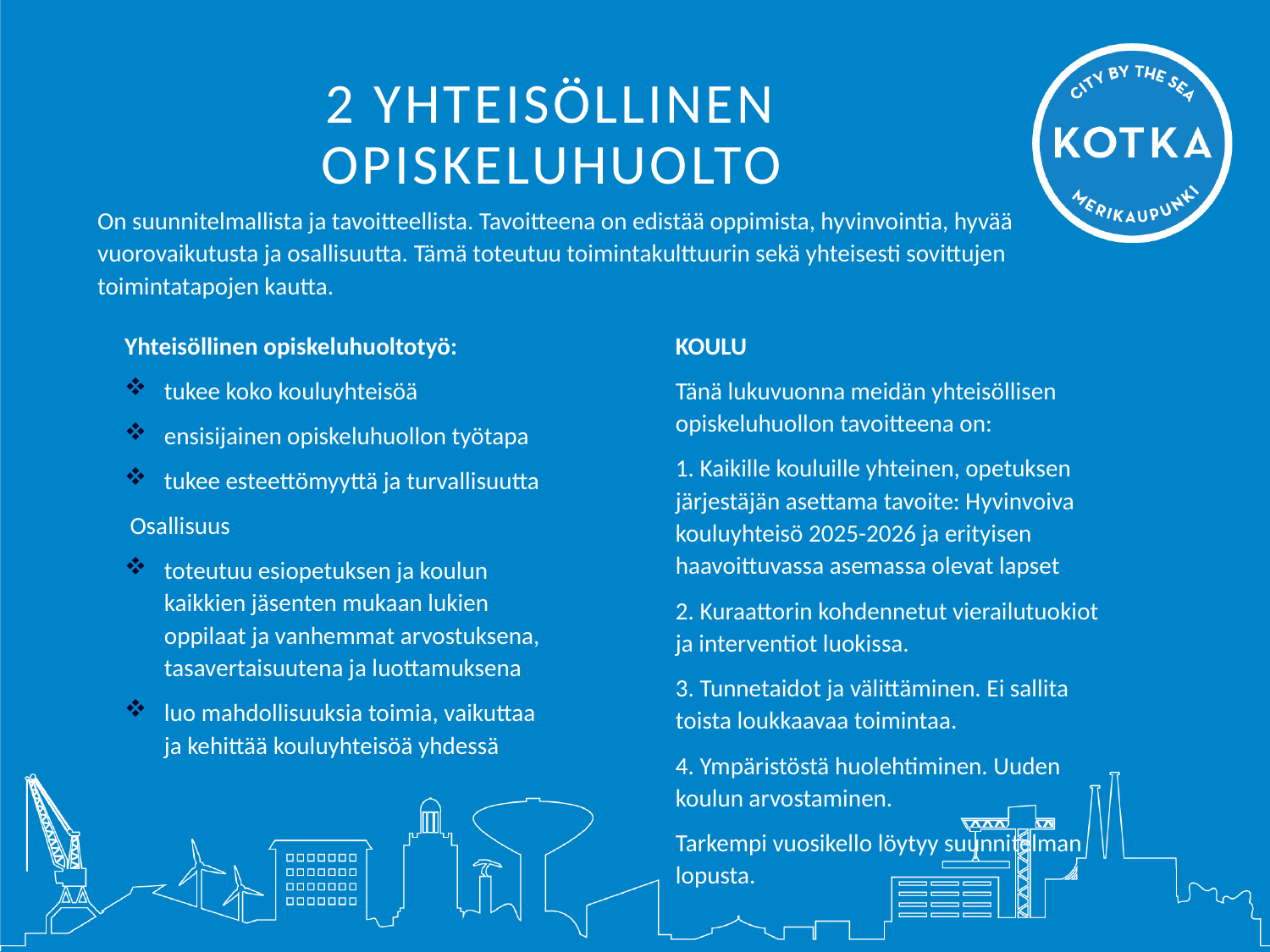

# 2 YHTEISÖLLINEN OPISKELUHUOLTO
On suunnitelmallista ja tavoitteellista. Tavoitteena on edistää oppimista, hyvinvointia, hyvää vuorovaikutusta ja osallisuutta. Tämä toteutuu toimintakulttuurin sekä yhteisesti sovittujen toimintatapojen kautta.
Yhteisöllinen opiskeluhuoltotyö:
tukee koko kouluyhteisöä
ensisijainen opiskeluhuollon työtapa
tukee esteettömyyttä ja turvallisuutta
 Osallisuus
toteutuu esiopetuksen ja koulun kaikkien jäsenten mukaan lukien oppilaat ja vanhemmat arvostuksena, tasavertaisuutena ja luottamuksena
luo mahdollisuuksia toimia, vaikuttaa ja kehittää kouluyhteisöä yhdessä

KOULU
Tänä lukuvuonna meidän yhteisöllisen opiskeluhuollon tavoitteena on:
1. Kaikille kouluille yhteinen, opetuksen järjestäjän asettama tavoite: Hyvinvoiva kouluyhteisö 2025-2026 ja erityisen haavoittuvassa asemassa olevat lapset
2. Kuraattorin kohdennetut vierailutuokiot ja interventiot luokissa.
3. Tunnetaidot ja välittäminen. Ei sallita toista loukkaavaa toimintaa.
4. Ympäristöstä huolehtiminen. Uuden koulun arvostaminen.
Tarkempi vuosikello löytyy suunnitelman lopusta.